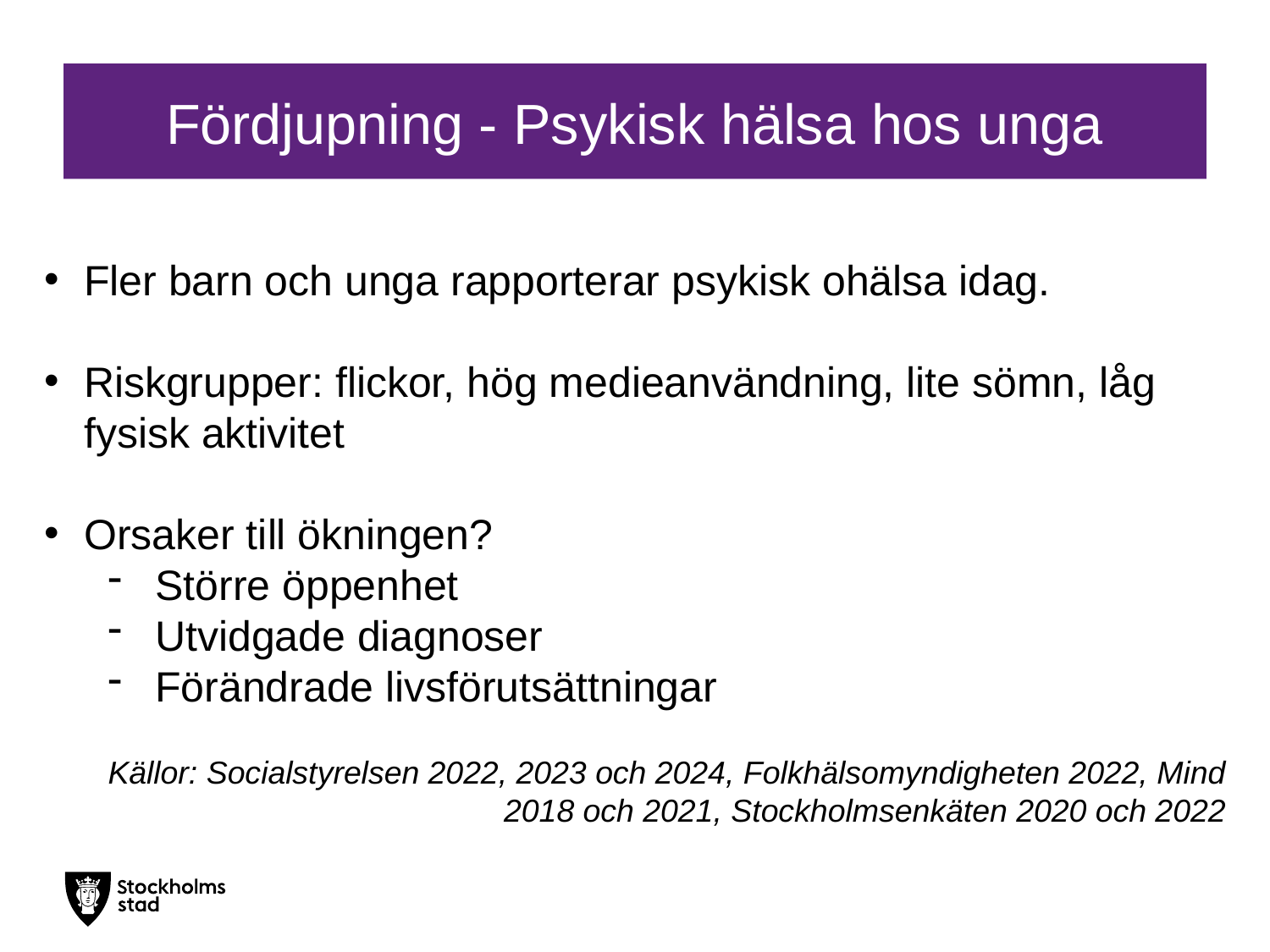

# Fördjupning - Psykisk hälsa hos unga

Fler barn och unga rapporterar psykisk ohälsa idag.

Riskgrupper: flickor, hög medieanvändning, lite sömn, låg fysisk aktivitet

Orsaker till ökningen?
Större öppenhet
Utvidgade diagnoser
Förändrade livsförutsättningar

Källor: Socialstyrelsen 2022, 2023 och 2024, Folkhälsomyndigheten 2022, Mind 2018 och 2021, Stockholmsenkäten 2020 och 2022